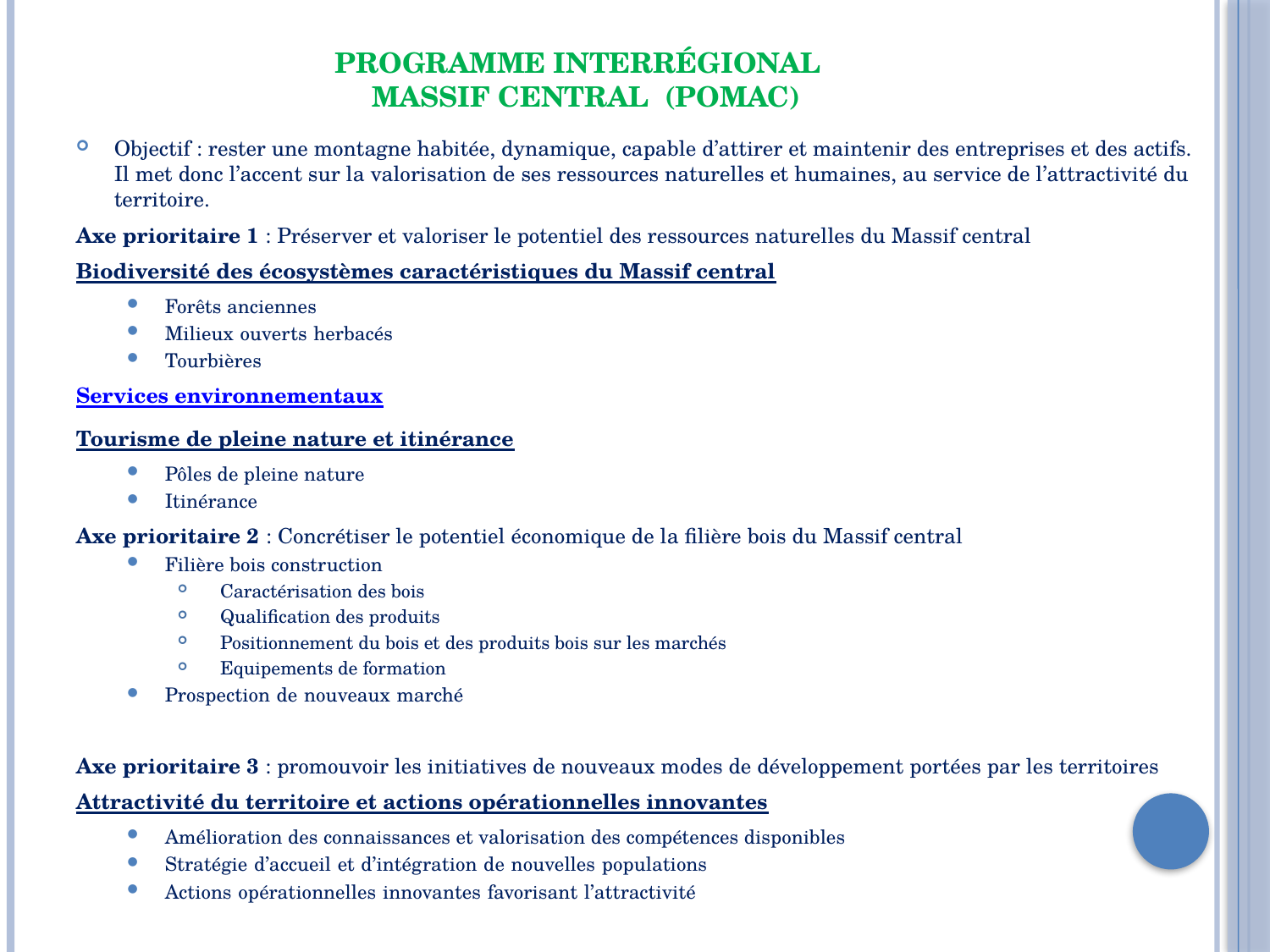

# Programme interrégional Massif central  (POMAC)
Objectif : rester une montagne habitée, dynamique, capable d’attirer et maintenir des entreprises et des actifs. Il met donc l’accent sur la valorisation de ses ressources naturelles et humaines, au service de l’attractivité du territoire.
Axe prioritaire 1 : Préserver et valoriser le potentiel des ressources naturelles du Massif central
Biodiversité des écosystèmes caractéristiques du Massif central
Forêts anciennes
Milieux ouverts herbacés
Tourbières
Services environnementaux
Tourisme de pleine nature et itinérance
Pôles de pleine nature
Itinérance
Axe prioritaire 2 : Concrétiser le potentiel économique de la filière bois du Massif central
Filière bois construction
   Caractérisation des bois
   Qualification des produits
   Positionnement du bois et des produits bois sur les marchés
   Equipements de formation
Prospection de nouveaux marché

Axe prioritaire 3 : promouvoir les initiatives de nouveaux modes de développement portées par les territoires
Attractivité du territoire et actions opérationnelles innovantes
Amélioration des connaissances et valorisation des compétences disponibles
Stratégie d’accueil et d’intégration de nouvelles populations
Actions opérationnelles innovantes favorisant l’attractivité